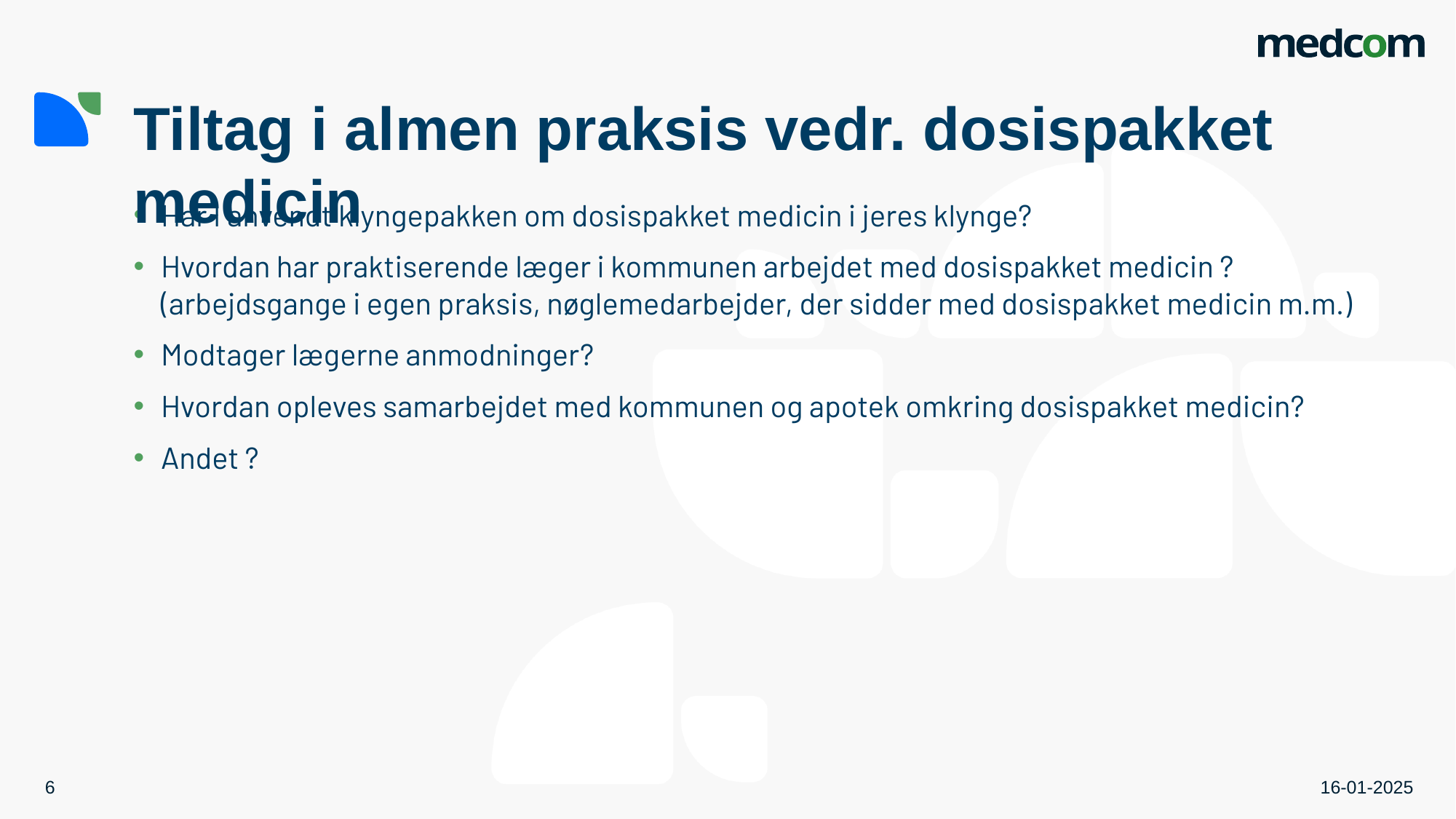

# Tiltag i almen praksis vedr. dosispakket medicin
Har I anvendt klyngepakken om dosispakket medicin i jeres klynge?
Hvordan har praktiserende læger i kommunen arbejdet med dosispakket medicin ? (arbejdsgange i egen praksis, nøglemedarbejder, der sidder med dosispakket medicin m.m.)
Modtager lægerne anmodninger?
Hvordan opleves samarbejdet med kommunen og apotek omkring dosispakket medicin?
Andet ?

6
16-01-2025